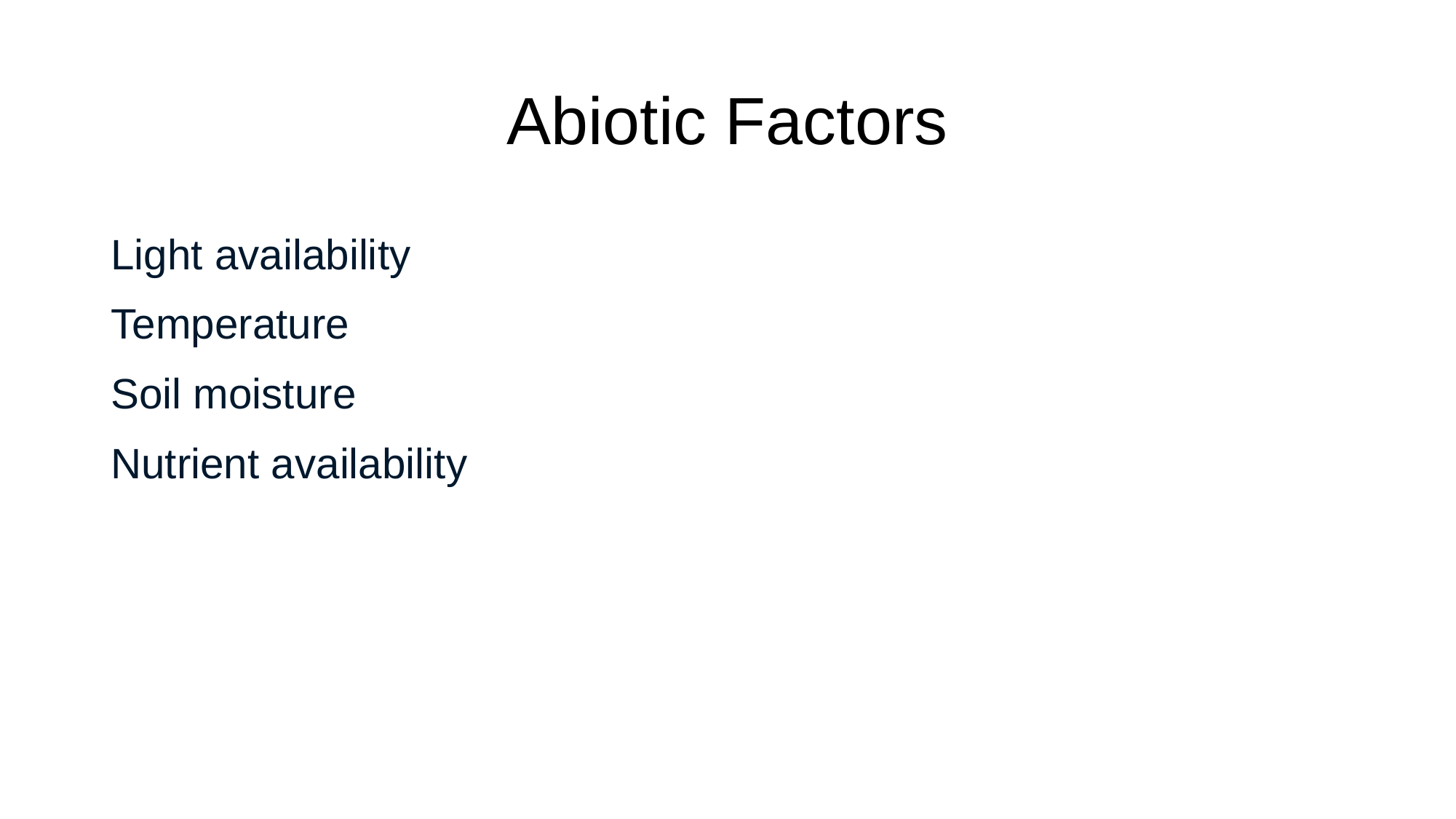

# Abiotic Factors
Light availability
Temperature
Soil moisture
Nutrient availability